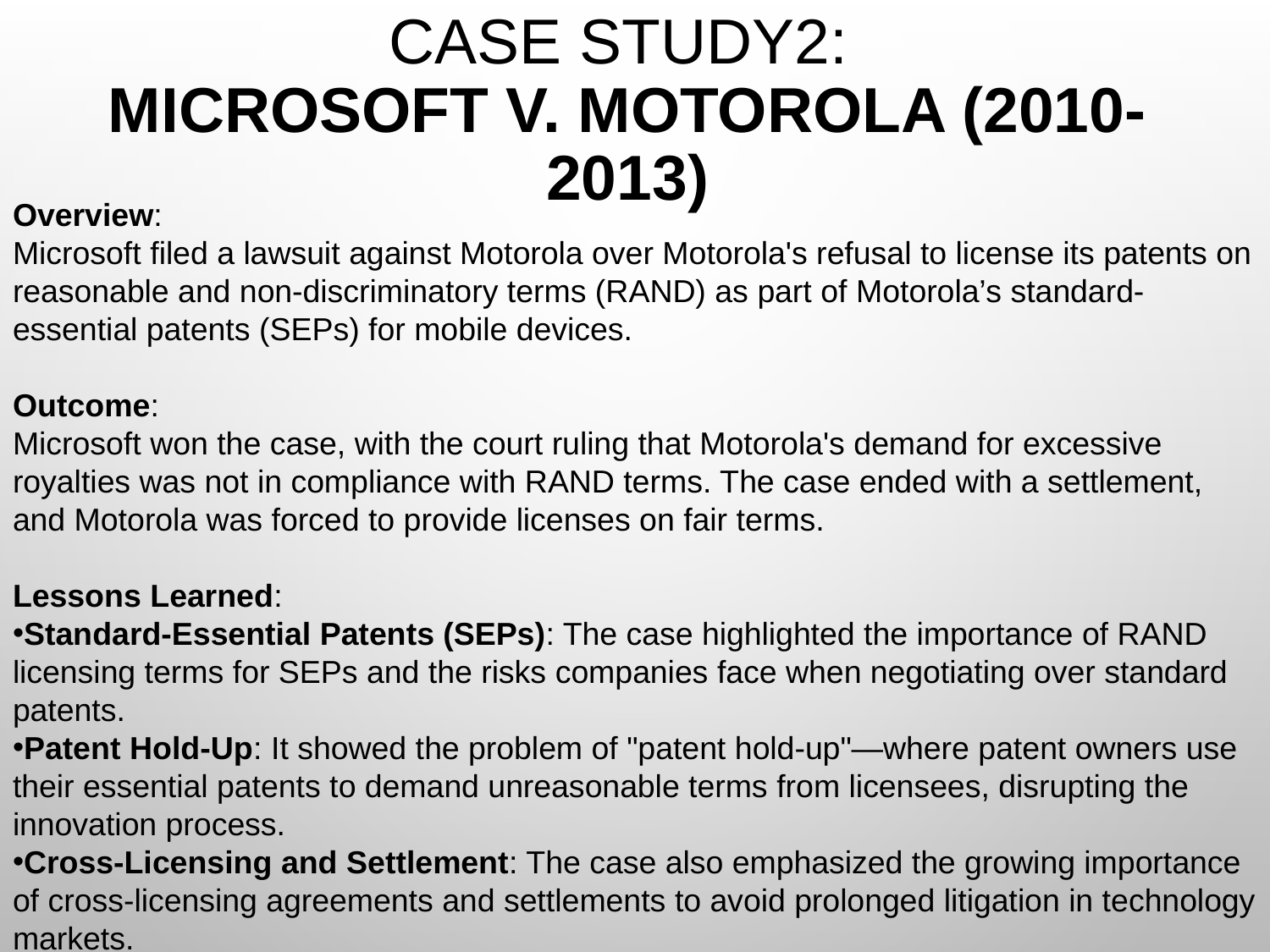

# Case Study2: Microsoft v. Motorola (2010-2013)
Overview:
Microsoft filed a lawsuit against Motorola over Motorola's refusal to license its patents on reasonable and non-discriminatory terms (RAND) as part of Motorola’s standard-essential patents (SEPs) for mobile devices.

Outcome:
Microsoft won the case, with the court ruling that Motorola's demand for excessive royalties was not in compliance with RAND terms. The case ended with a settlement, and Motorola was forced to provide licenses on fair terms.

Lessons Learned:
Standard-Essential Patents (SEPs): The case highlighted the importance of RAND licensing terms for SEPs and the risks companies face when negotiating over standard patents.
Patent Hold-Up: It showed the problem of "patent hold-up"—where patent owners use their essential patents to demand unreasonable terms from licensees, disrupting the innovation process.
Cross-Licensing and Settlement: The case also emphasized the growing importance of cross-licensing agreements and settlements to avoid prolonged litigation in technology markets.